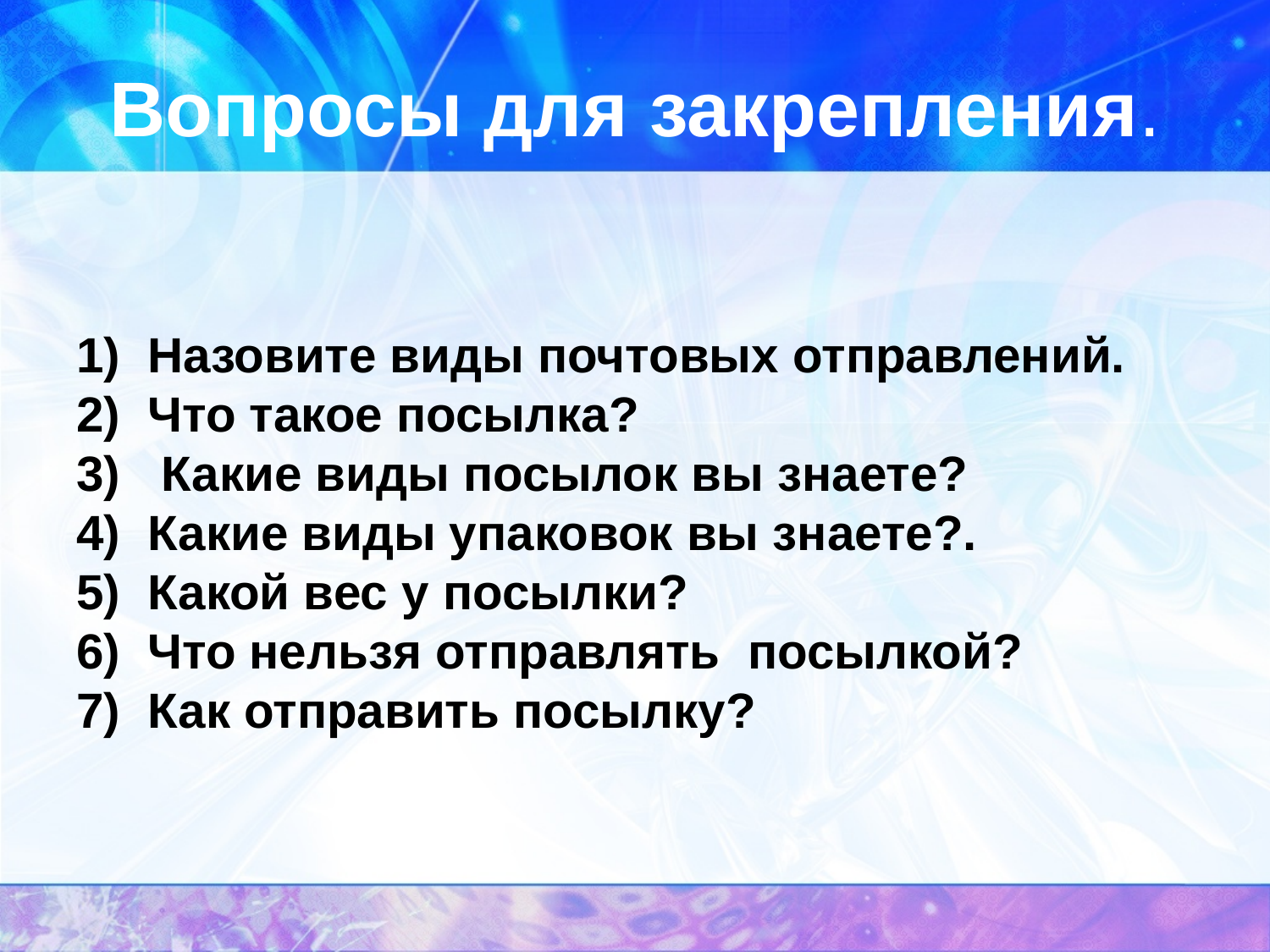

# Вопросы для закрепления.
Назовите виды почтовых отправлений.
Что такое посылка?
 Какие виды посылок вы знаете?
Какие виды упаковок вы знаете?.
Какой вес у посылки?
Что нельзя отправлять  посылкой?
Как отправить посылку?